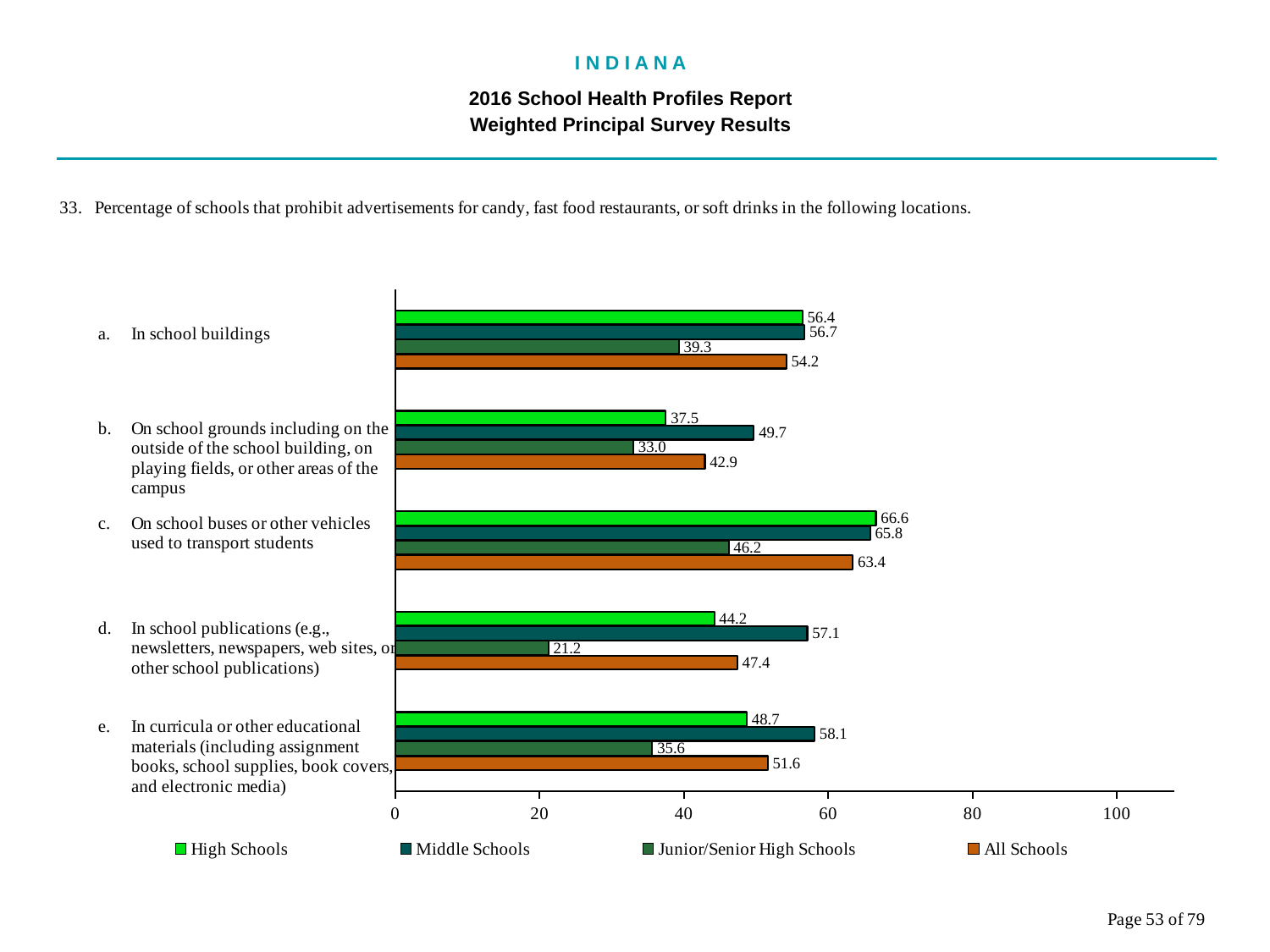

I N D I A N A
2016 School Health Profiles Report
Weighted Principal Survey Results

### Chart

| Category | All Schools | Junior/Senior High Schools | Middle Schools | High Schools |
|---|---|---|---|---|
| In curricula or other educational materials (including assignment books, school supplies, book covers, and electronic media) | 51.6 | 35.6 | 58.1 | 48.7 |
| In school publications (e.g., newsletters, newspapers, web sites, or other school publications) | 47.4 | 21.2 | 57.1 | 44.2 |
| On school buses or other vehicles used to transport students | 63.4 | 46.2 | 65.8 | 66.6 |
| On school grounds including on the outside of the school building, on playing fields, or other areas of the campus | 42.9 | 33.0 | 49.7 | 37.5 |
| In school buildings | 54.2 | 39.3 | 56.7 | 56.4 |